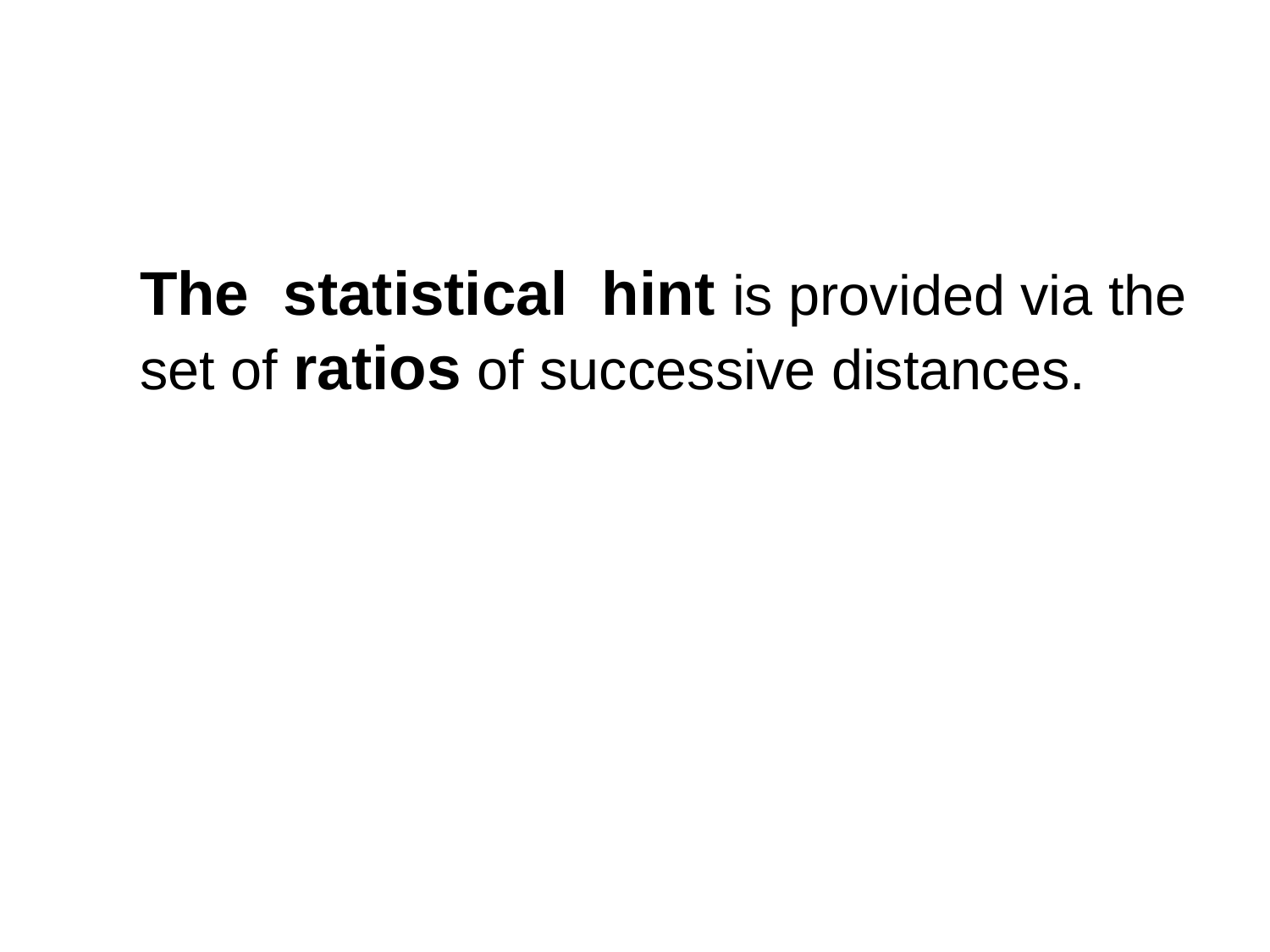

# The  statistical  hint is provided via the set of ratios of successive distances.